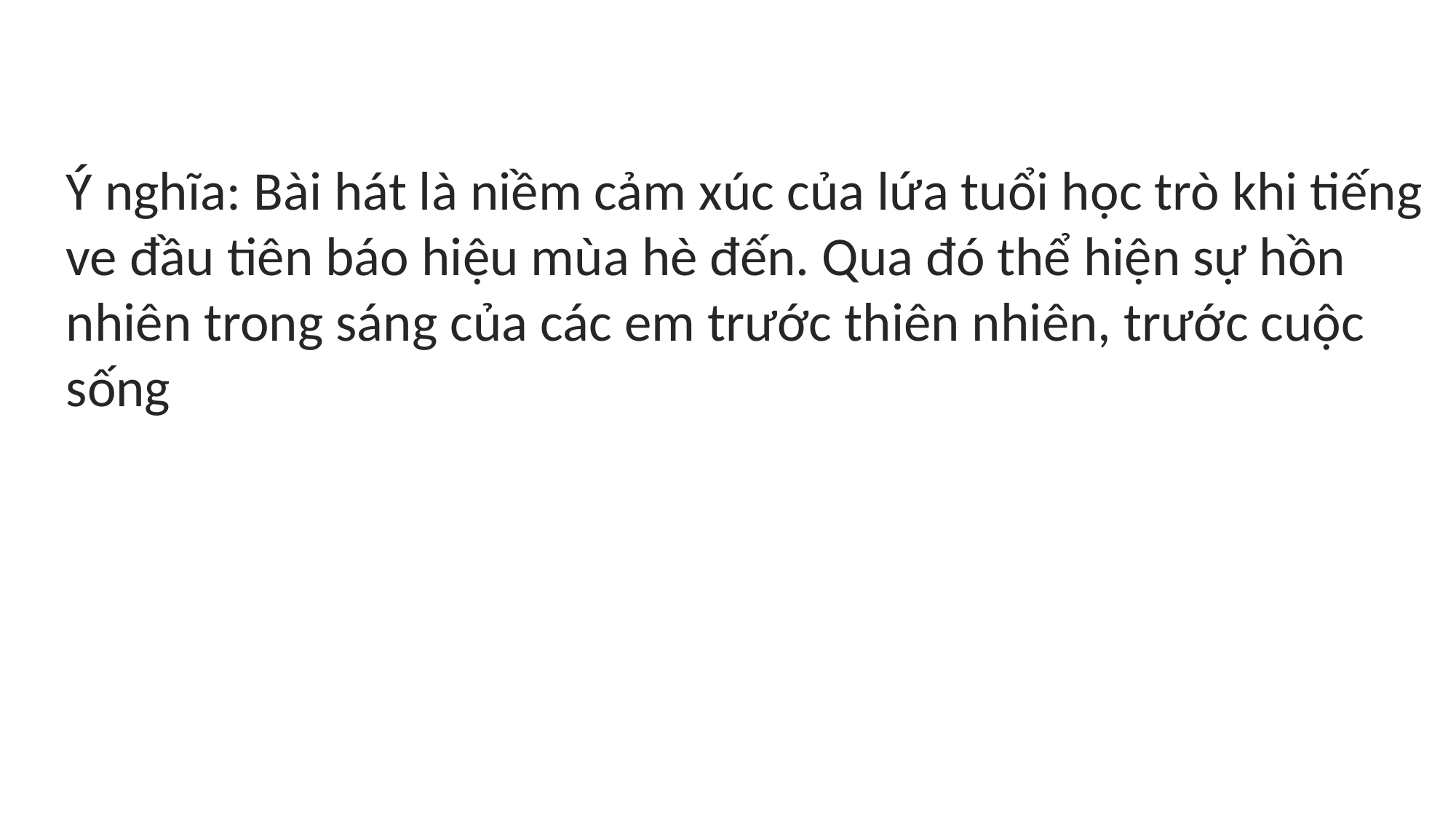

Ý nghĩa: Bài hát là niềm cảm xúc của lứa tuổi học trò khi tiếng ve đầu tiên báo hiệu mùa hè đến. Qua đó thể hiện sự hồn nhiên trong sáng của các em trước thiên nhiên, trước cuộc sống